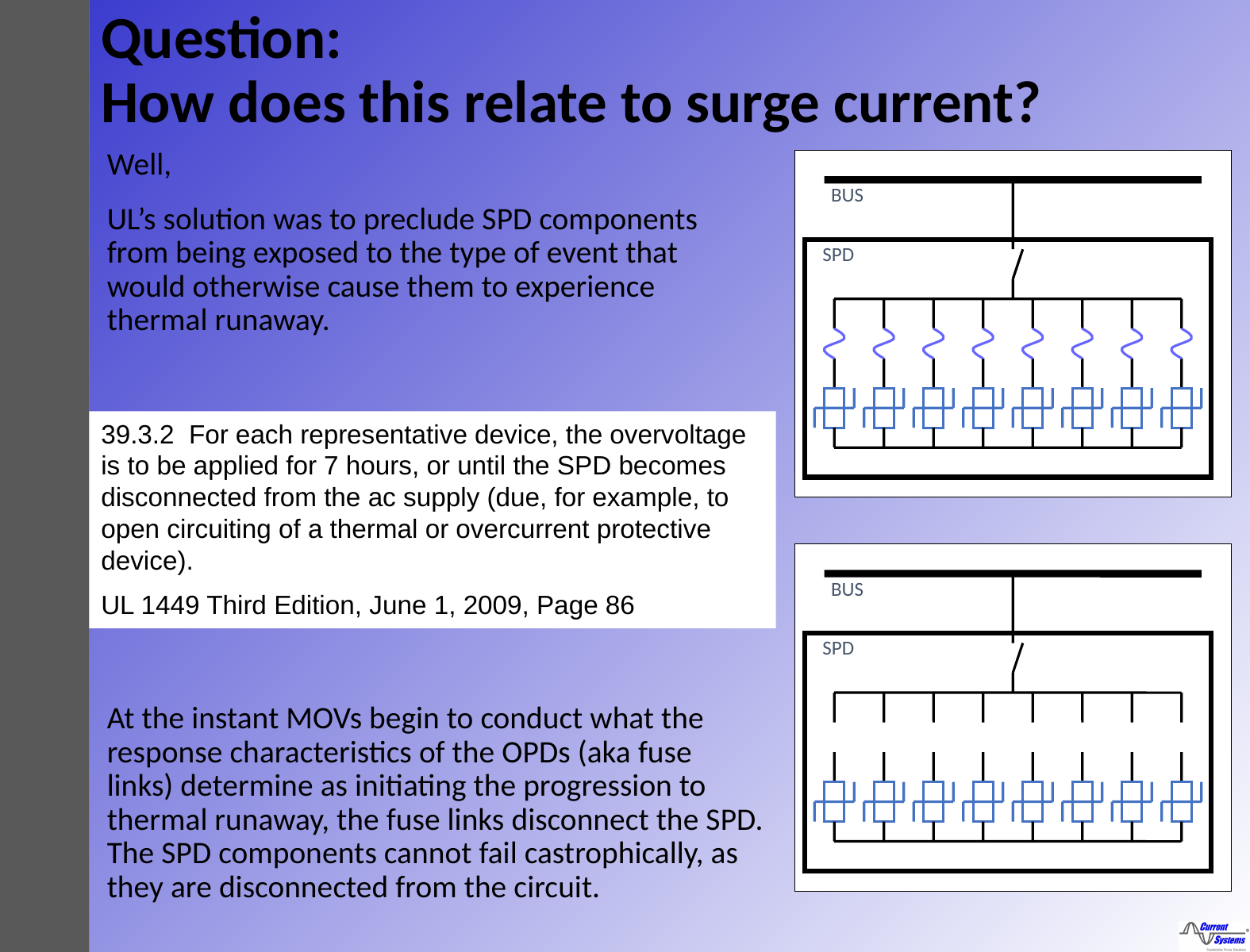

# Question: How does this relate to surge current?
Well,
UL’s solution was to preclude SPD components from being exposed to the type of event that would otherwise cause them to experience thermal runaway.

BUS

SPD

39.3.2  For each representative device, the overvoltage is to be applied for 7 hours, or until the SPD becomes disconnected from the ac supply (due, for example, to open circuiting of a thermal or overcurrent protective device).
UL 1449 Third Edition, June 1, 2009, Page 86

BUS

SPD

At the instant MOVs begin to conduct what the response characteristics of the OPDs (aka fuse links) determine as initiating the progression to thermal runaway, the fuse links disconnect the SPD. The SPD components cannot fail castrophically, as they are disconnected from the circuit.